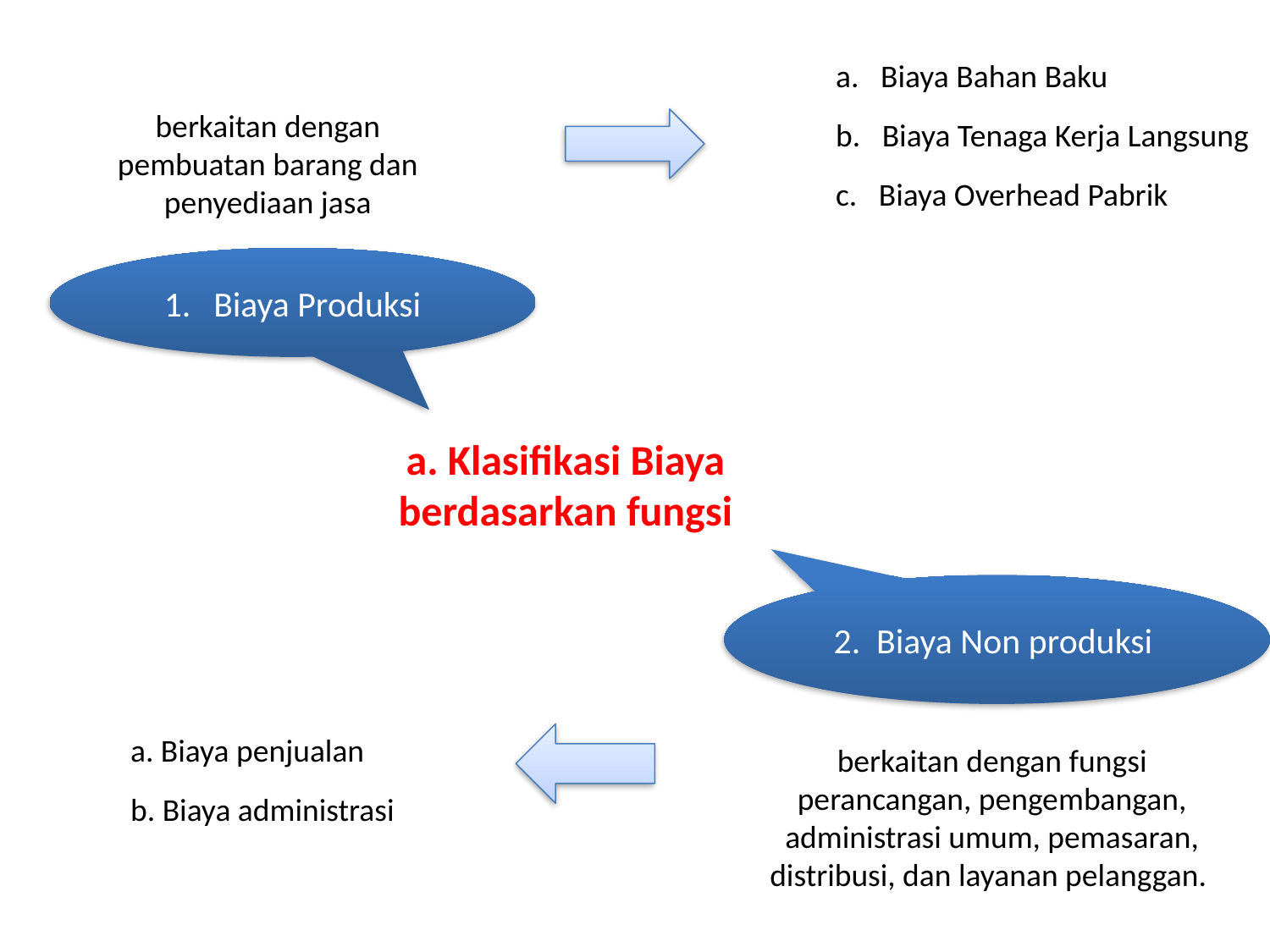

a.   Biaya Bahan Baku
berkaitan dengan pembuatan barang dan penyediaan jasa

b.   Biaya Tenaga Kerja Langsung
c.   Biaya Overhead Pabrik
Biaya Produksi
a. Klasifikasi Biaya berdasarkan fungsi
2.  Biaya Non produksi

a. Biaya penjualan

berkaitan dengan fungsi perancangan, pengembangan, administrasi umum, pemasaran, distribusi, dan layanan pelanggan.
b. Biaya administrasi